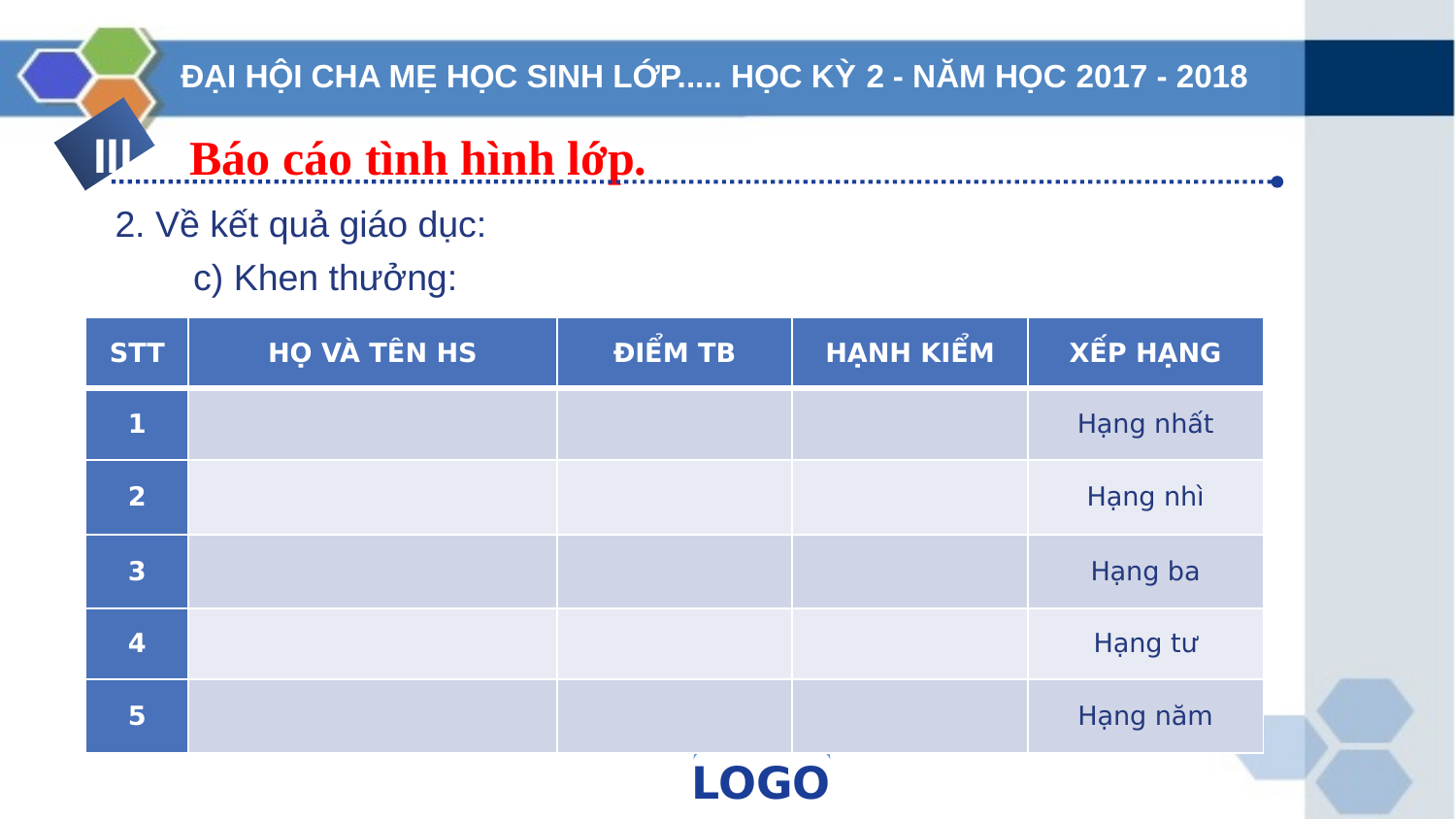

ĐẠI HỘI CHA MẸ HỌC SINH LỚP..... HỌC KỲ 2 - NĂM HỌC 2017 - 2018

III
Báo cáo tình hình lớp.

 2. Về kết quả giáo dục:
c) Khen thưởng:
| STT | HỌ VÀ TÊN HS | ĐIỂM TB | HẠNH KIỂM | XẾP HẠNG |
| --- | --- | --- | --- | --- |
| 1 |  |  |  | Hạng nhất |
| 2 |  |  |  | Hạng nhì |
| 3 |  |  |  | Hạng ba |
| 4 |  |  |  | Hạng tư |
| 5 |  |  |  | Hạng năm |